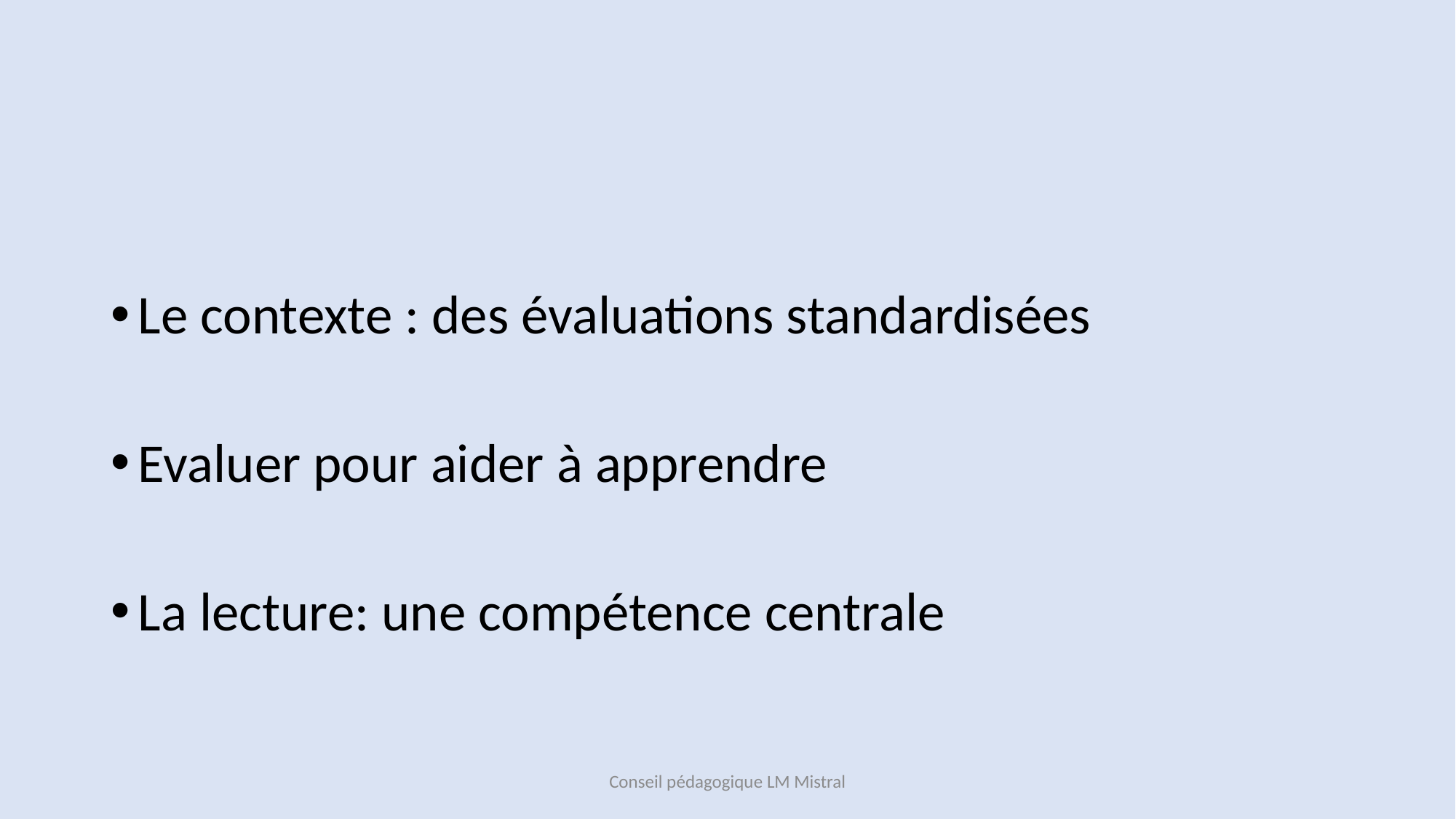

#
Le contexte : des évaluations standardisées

Evaluer pour aider à apprendre

La lecture: une compétence centrale
Conseil pédagogique LM Mistral